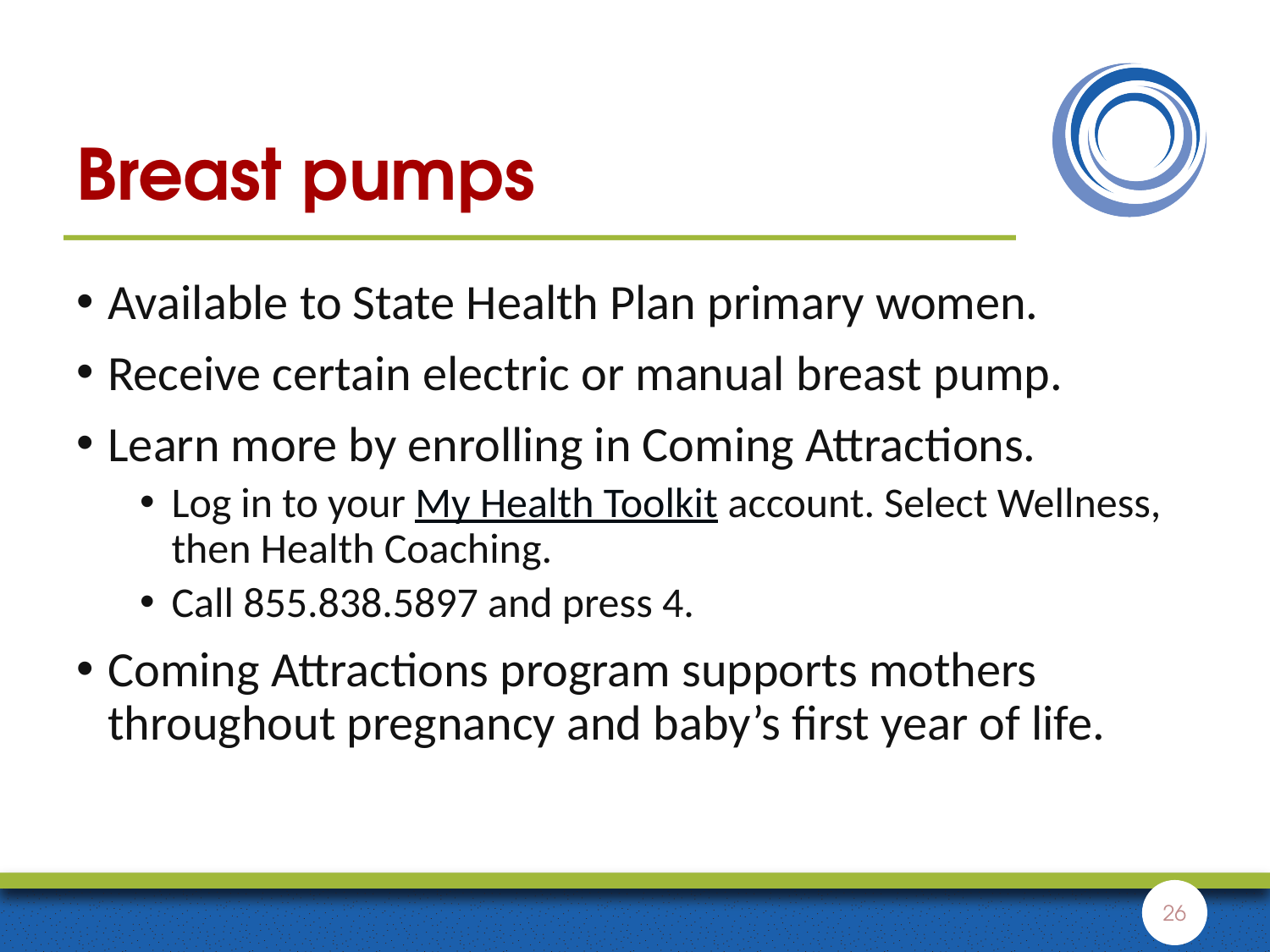

# Breast pumps
Available to State Health Plan primary women.
Receive certain electric or manual breast pump.
Learn more by enrolling in Coming Attractions.
Log in to your My Health Toolkit account. Select Wellness, then Health Coaching.
Call 855.838.5897 and press 4.
Coming Attractions program supports mothers throughout pregnancy and baby’s first year of life.

26